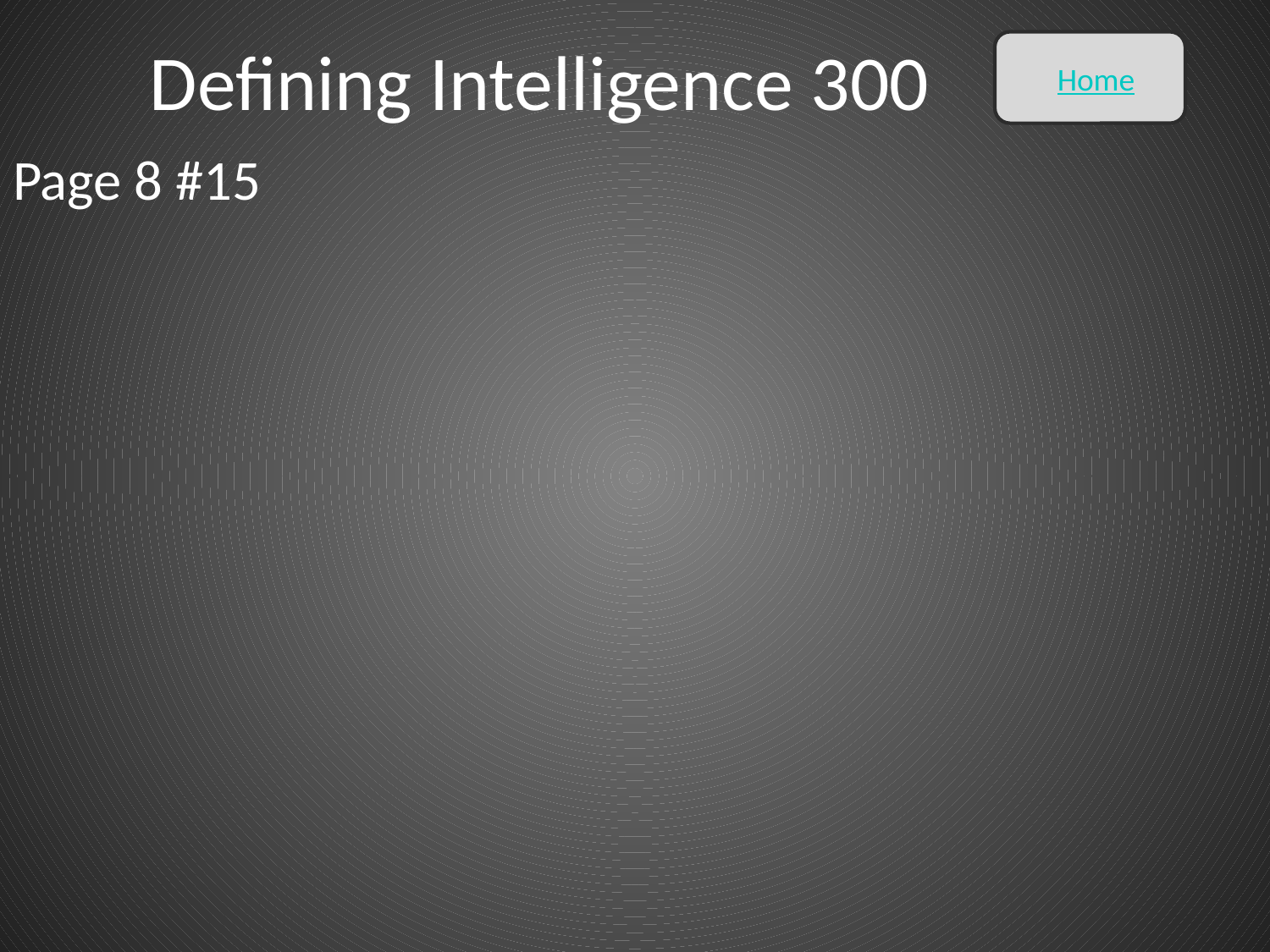

# Defining Intelligence 300

Home
Page 8 #15